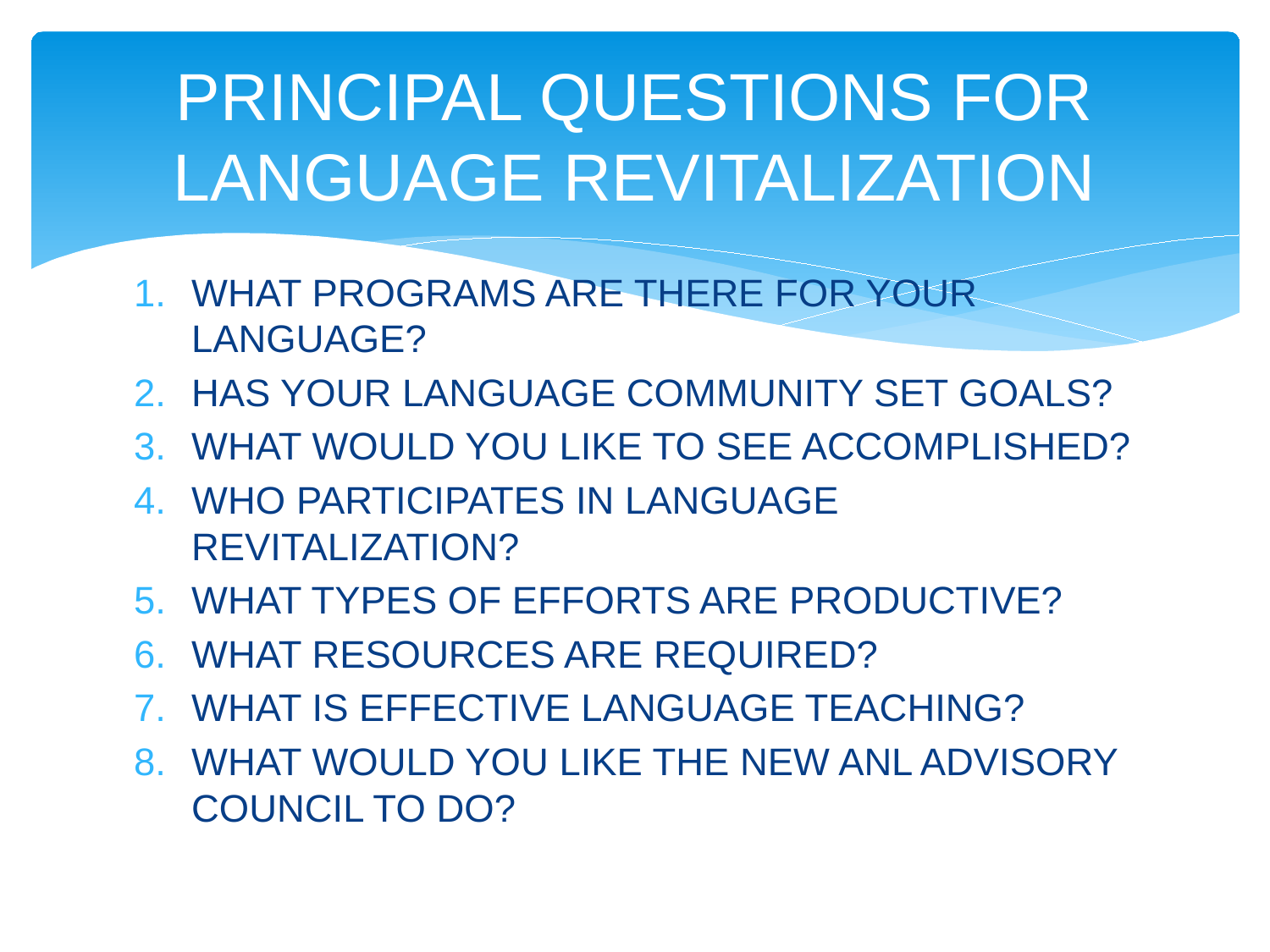

# PRINCIPAL QUESTIONS FOR LANGUAGE REVITALIZATION
WHAT PROGRAMS ARE THERE FOR YOUR LANGUAGE?
HAS YOUR LANGUAGE COMMUNITY SET GOALS?
WHAT WOULD YOU LIKE TO SEE ACCOMPLISHED?
WHO PARTICIPATES IN LANGUAGE REVITALIZATION?
WHAT TYPES OF EFFORTS ARE PRODUCTIVE?
WHAT RESOURCES ARE REQUIRED?
WHAT IS EFFECTIVE LANGUAGE TEACHING?
WHAT WOULD YOU LIKE THE NEW ANL ADVISORY COUNCIL TO DO?